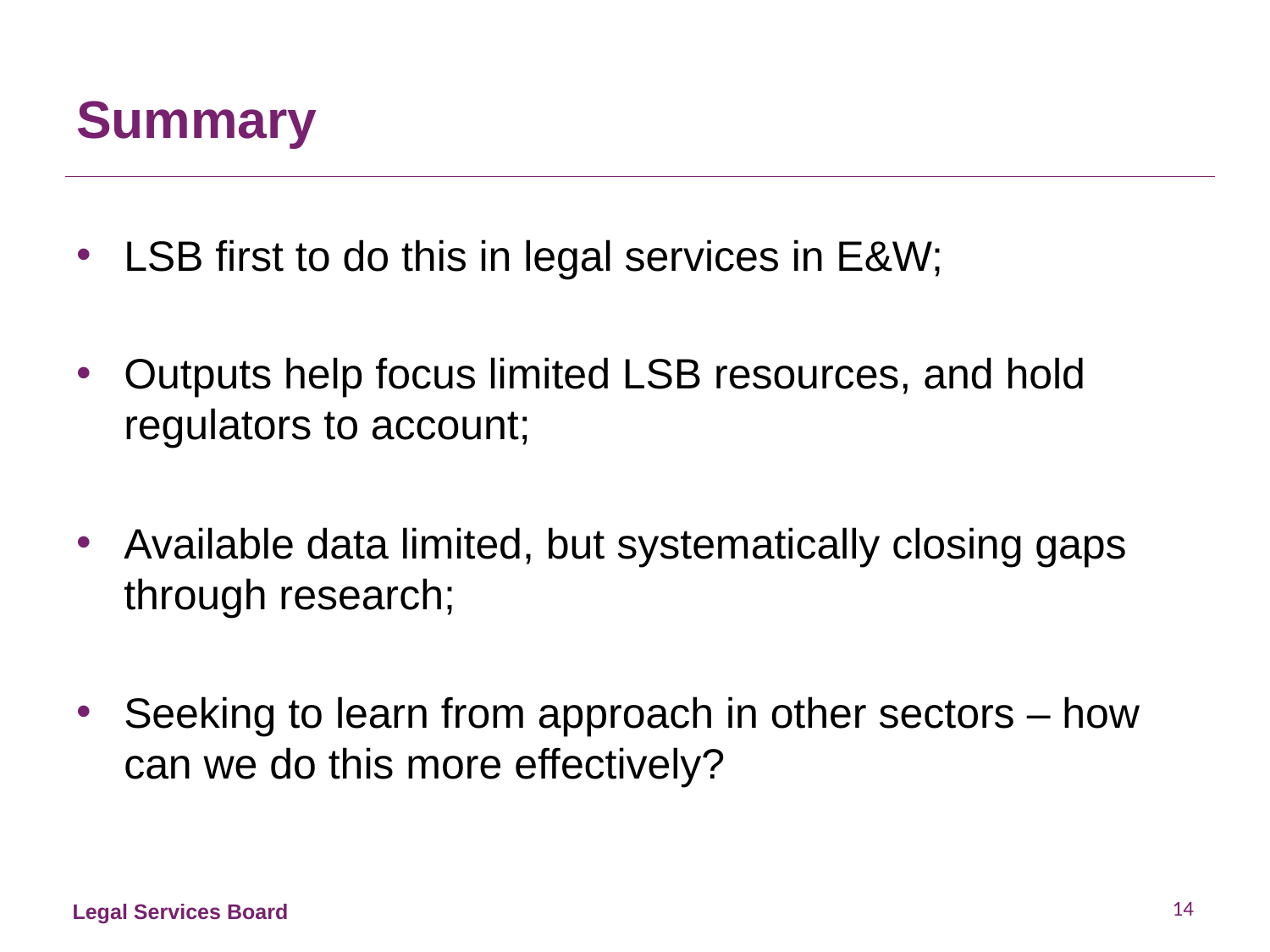

# Summary
LSB first to do this in legal services in E&W;

Outputs help focus limited LSB resources, and hold regulators to account;

Available data limited, but systematically closing gaps through research;

Seeking to learn from approach in other sectors – how can we do this more effectively?
14
Legal Services Board